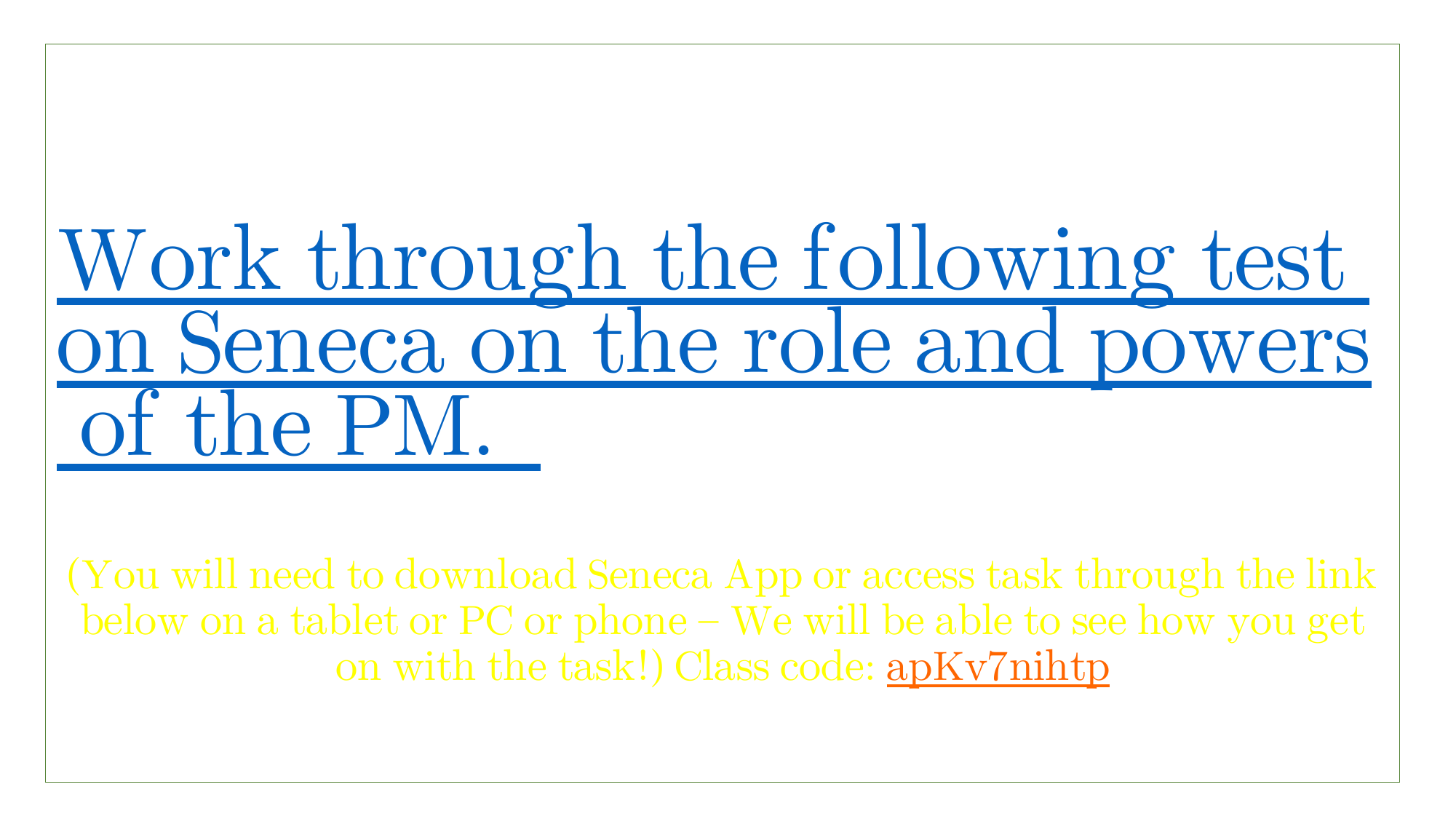

Work through the following test on Seneca on the role and powers of the PM.

(You will need to download Seneca App or access task through the link below on a tablet or PC or phone – We will be able to see how you get on with the task!) Class code: apKv7nihtp